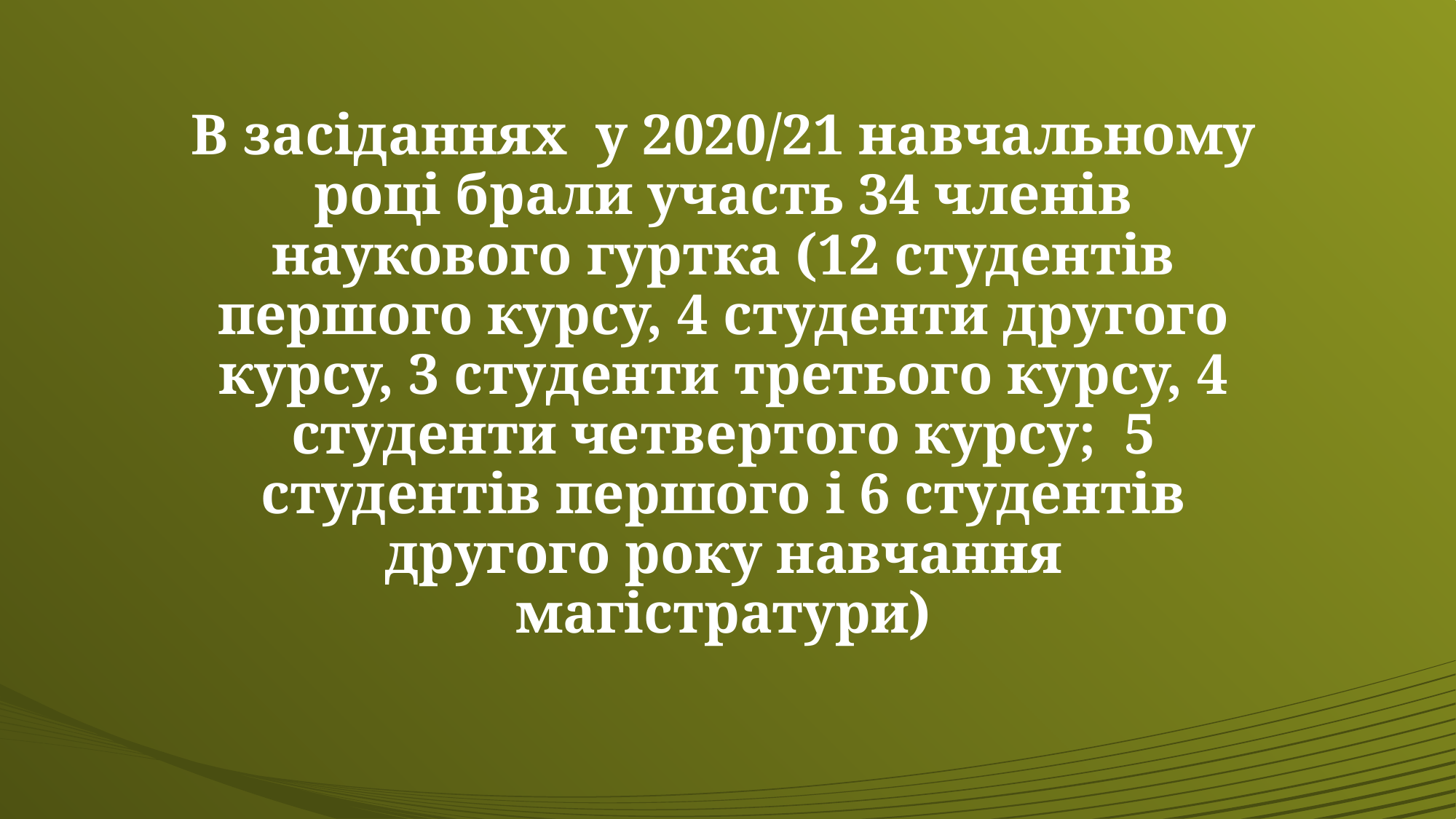

# В засіданнях  у 2020/21 навчальному році брали участь 34 членів наукового гуртка (12 студентів першого курсу, 4 студенти другого курсу, 3 студенти третього курсу, 4 студенти четвертого курсу;  5 студентів першого і 6 студентів другого року навчання магістратури)